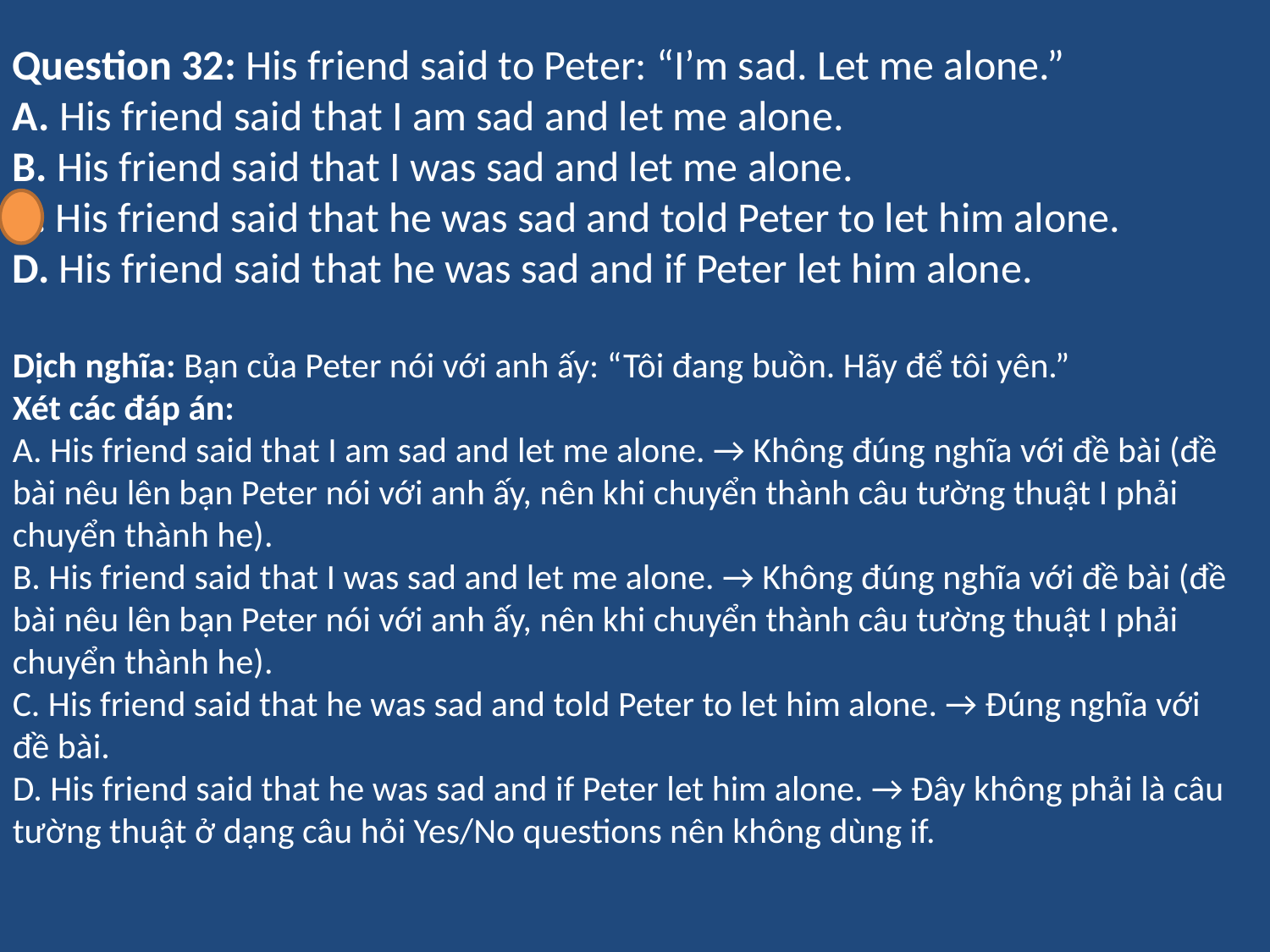

Question 32: His friend said to Peter: “I’m sad. Let me alone.”
A. His friend said that I am sad and let me alone.
B. His friend said that I was sad and let me alone.
C. His friend said that he was sad and told Peter to let him alone.
D. His friend said that he was sad and if Peter let him alone.

Dịch nghĩa: Bạn của Peter nói với anh ấy: “Tôi đang buồn. Hãy để tôi yên.”
Xét các đáp án:
A. His friend said that I am sad and let me alone. → Không đúng nghĩa với đề bài (đề bài nêu lên bạn Peter nói với anh ấy, nên khi chuyển thành câu tường thuật I phải chuyển thành he).
B. His friend said that I was sad and let me alone. → Không đúng nghĩa với đề bài (đề bài nêu lên bạn Peter nói với anh ấy, nên khi chuyển thành câu tường thuật I phải chuyển thành he).
C. His friend said that he was sad and told Peter to let him alone. → Đúng nghĩa với đề bài. 
D. His friend said that he was sad and if Peter let him alone. → Đây không phải là câu tường thuật ở dạng câu hỏi Yes/No questions nên không dùng if.